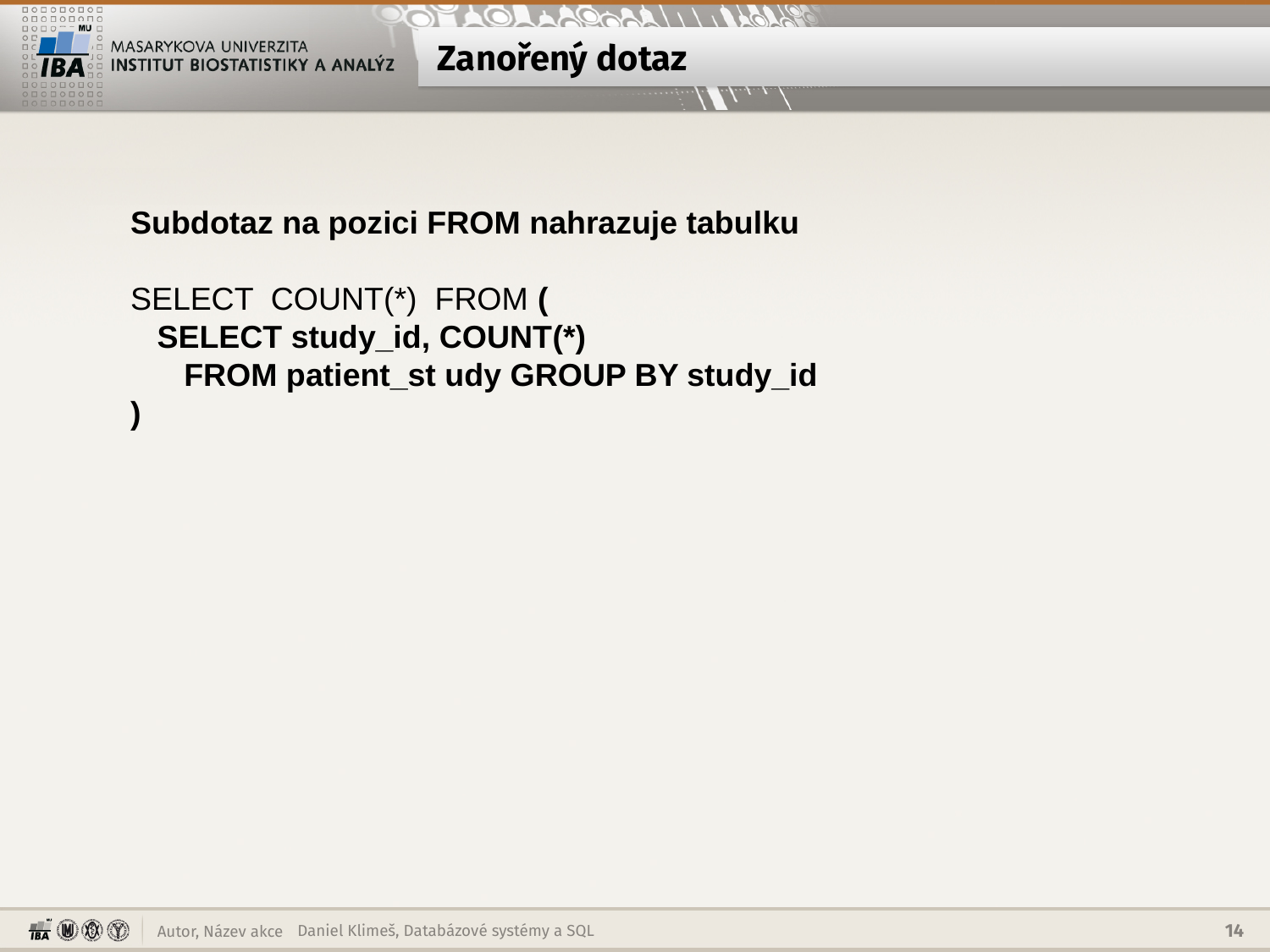

# Zanořený dotaz
Subdotaz na pozici FROM nahrazuje tabulku

SELECT  COUNT(*)  FROM (
   SELECT study_id, COUNT(*)
      FROM patient_st udy GROUP BY study_id
)

Daniel Klimeš, Databázové systémy a SQL
14